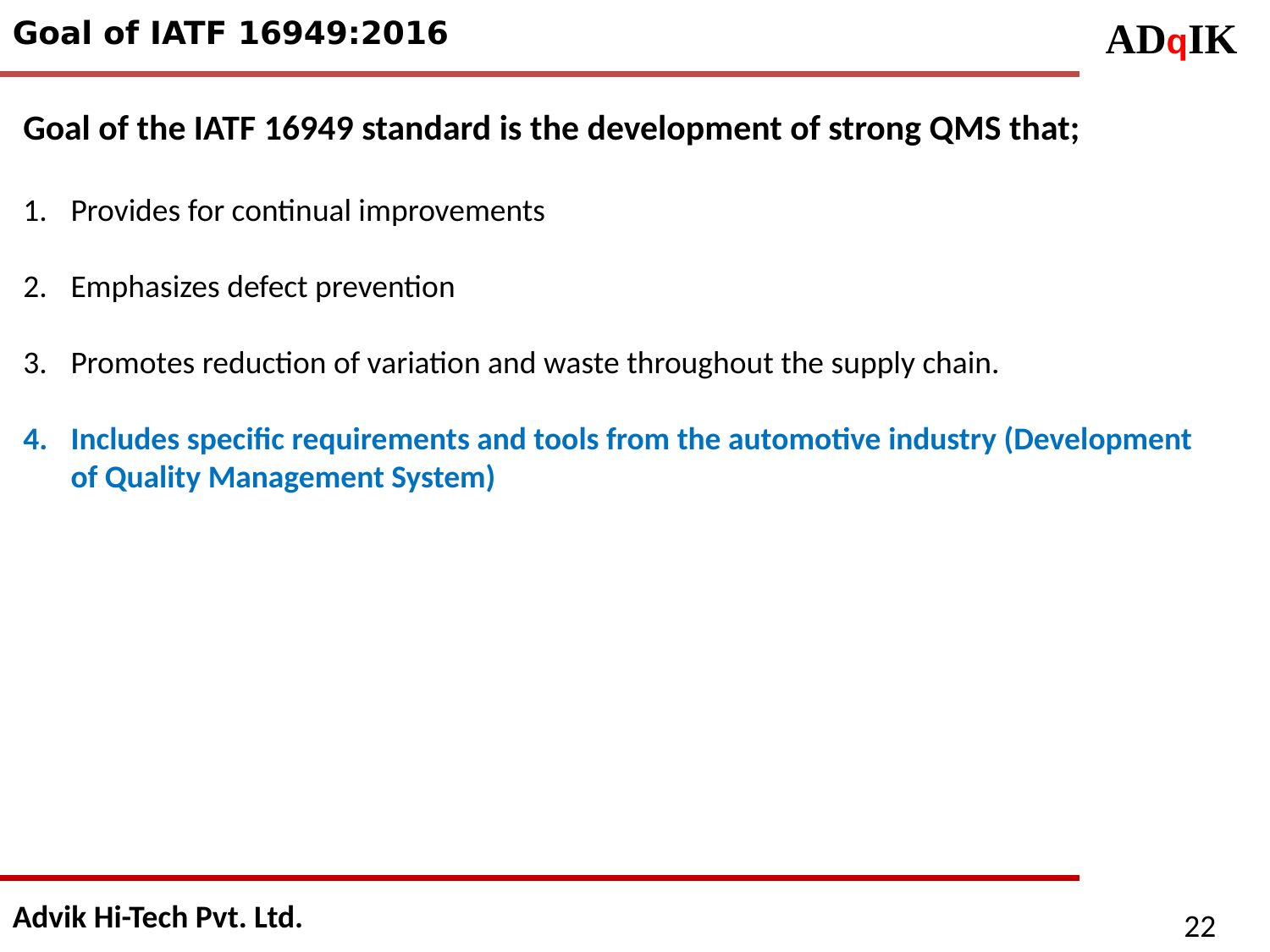

Goal of IATF 16949:2016
Goal of the IATF 16949 standard is the development of strong QMS that;

Provides for continual improvements

Emphasizes defect prevention

Promotes reduction of variation and waste throughout the supply chain.

Includes specific requirements and tools from the automotive industry (Development of Quality Management System)